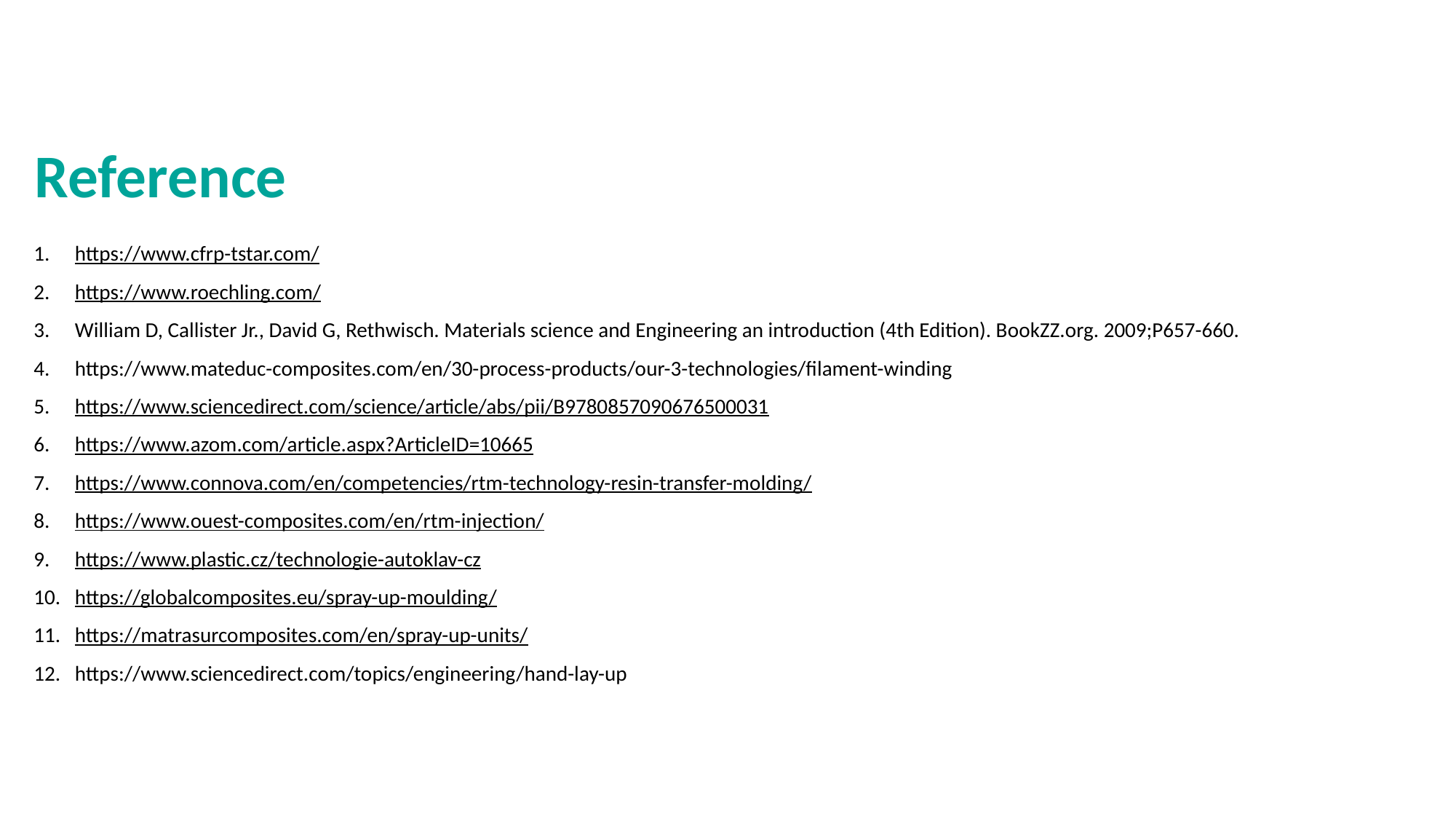

# Reference
https://www.cfrp-tstar.com/
https://www.roechling.com/
William D, Callister Jr., David G, Rethwisch. Materials science and Engineering an introduction (4th Edition). BookZZ.org. 2009;P657-660.
https://www.mateduc-composites.com/en/30-process-products/our-3-technologies/filament-winding
https://www.sciencedirect.com/science/article/abs/pii/B9780857090676500031
https://www.azom.com/article.aspx?ArticleID=10665
https://www.connova.com/en/competencies/rtm-technology-resin-transfer-molding/
https://www.ouest-composites.com/en/rtm-injection/
https://www.plastic.cz/technologie-autoklav-cz
https://globalcomposites.eu/spray-up-moulding/
https://matrasurcomposites.com/en/spray-up-units/
https://www.sciencedirect.com/topics/engineering/hand-lay-up